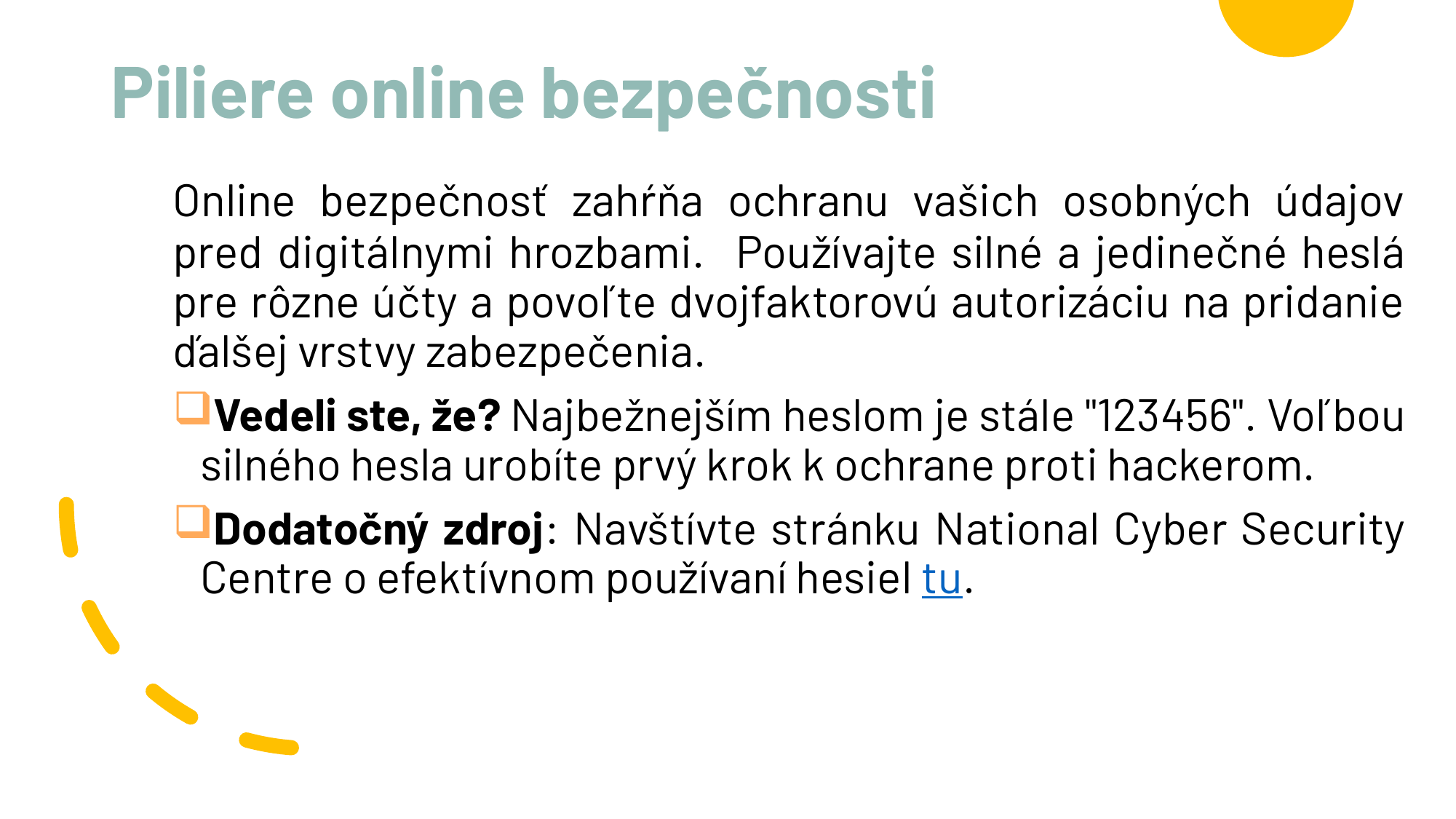

# Piliere online bezpečnosti
Online bezpečnosť zahŕňa ochranu vašich osobných údajov pred digitálnymi hrozbami.  Používajte silné a jedinečné heslá pre rôzne účty a povoľte dvojfaktorovú autorizáciu na pridanie ďalšej vrstvy zabezpečenia.
Vedeli ste, že? Najbežnejším heslom je stále "123456". Voľbou silného hesla urobíte prvý krok k ochrane proti hackerom.
Dodatočný zdroj: Navštívte stránku National Cyber Security Centre o efektívnom používaní hesiel tu.